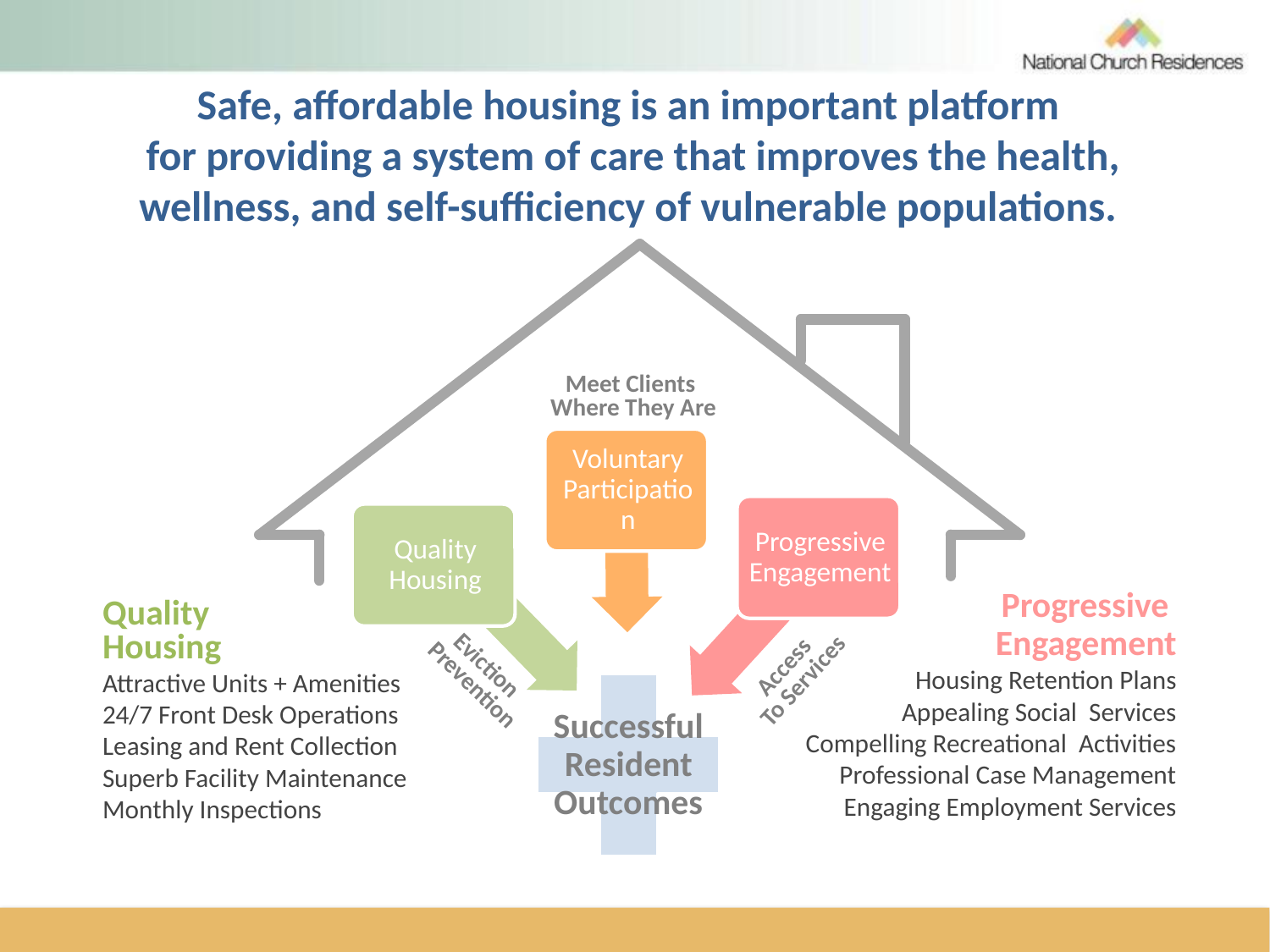

Safe, affordable housing is an important platform
 for providing a system of care that improves the health, wellness, and self-sufficiency of vulnerable populations.
Successful Resident Outcomes
Quality Housing
Voluntary Participation
Progressive Engagement
Meet Clients
 Where They Are
Progressive
Engagement
Housing Retention Plans
Appealing Social  Services
Compelling Recreational  Activities
Professional Case Management
Engaging Employment Services

Quality
Housing
Attractive Units + Amenities
24/7 Front Desk Operations
Leasing and Rent Collection
Superb Facility Maintenance
Monthly Inspections

Access
To Services
Eviction
Prevention